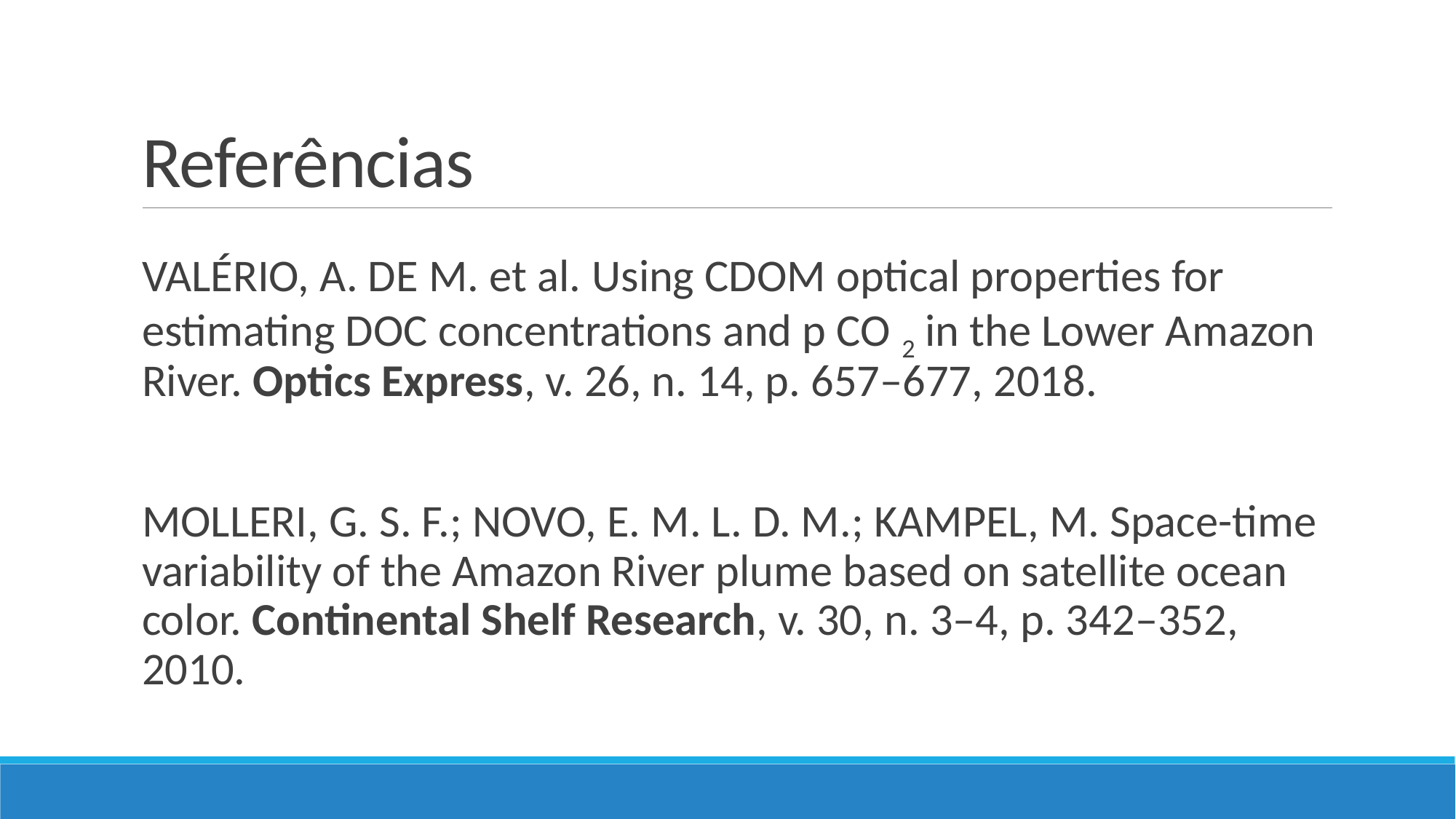

# Referências
VALÉRIO, A. DE M. et al. Using CDOM optical properties for estimating DOC concentrations and p CO 2 in the Lower Amazon River. Optics Express, v. 26, n. 14, p. 657–677, 2018.

MOLLERI, G. S. F.; NOVO, E. M. L. D. M.; KAMPEL, M. Space-time variability of the Amazon River plume based on satellite ocean color. Continental Shelf Research, v. 30, n. 3–4, p. 342–352, 2010.